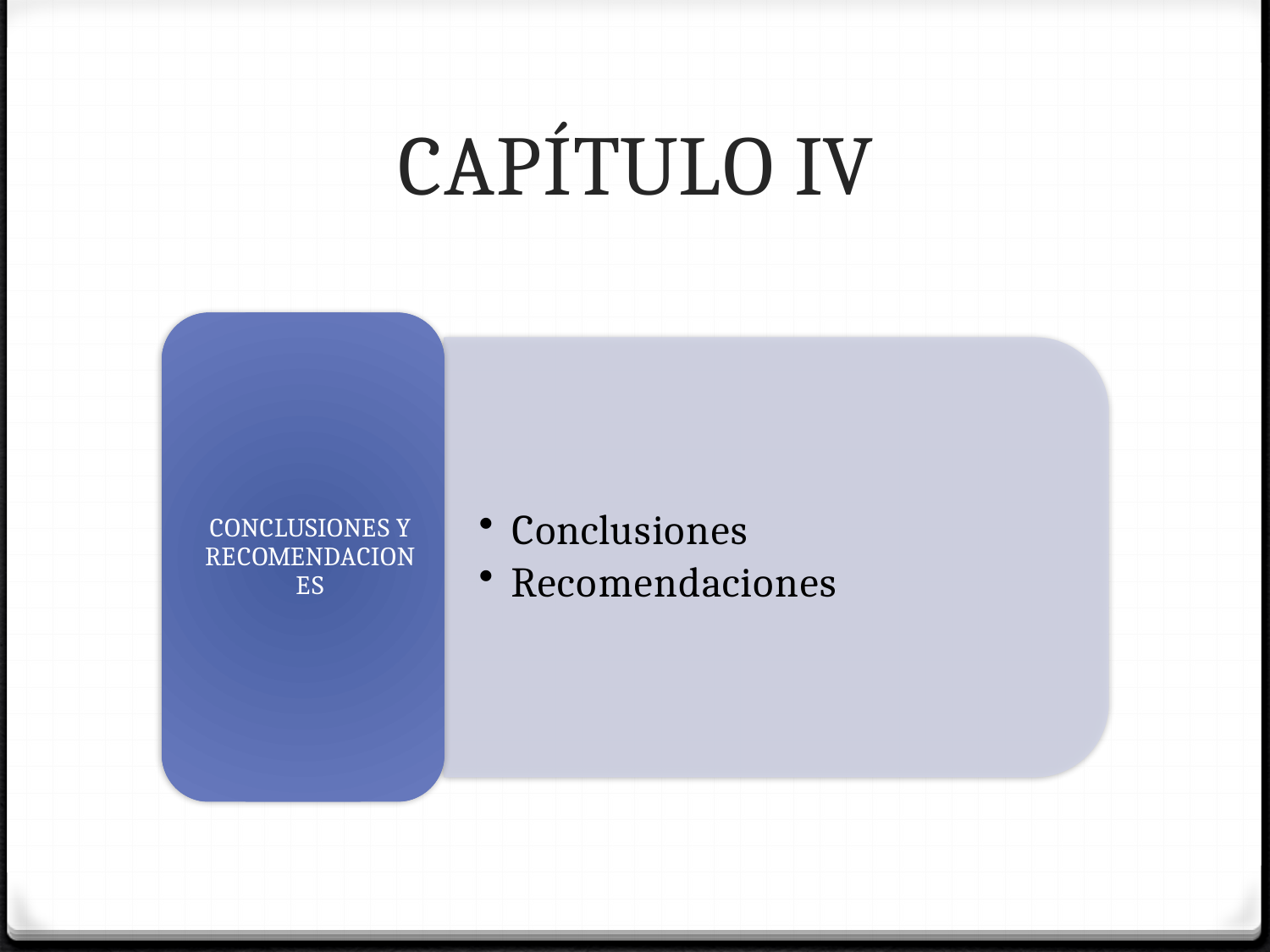

# CAPÍTULO IV
Conclusiones
Recomendaciones
CONCLUSIONES Y RECOMENDACIONES